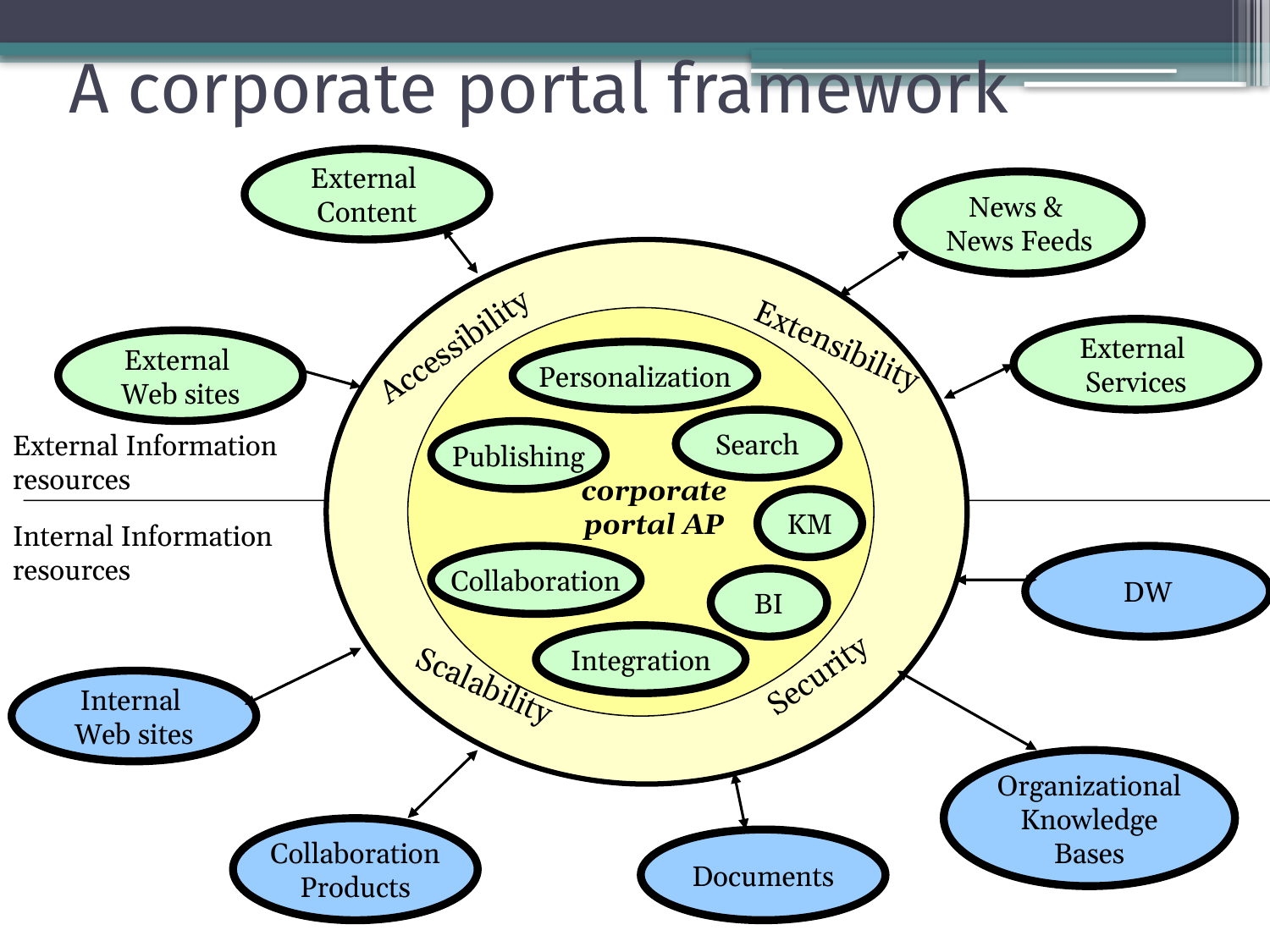

# A corporate portal framework
External
Content
News &
News Feeds

Accessibility
Extensibility
External
Services
External
Web sites
Personalization

Search
External Information resources
Publishing
corporate portal AP
KM

Internal Information resources
Collaboration
DW
BI

Integration

Security
Scalability
Internal
Web sites

Organizational
Knowledge
Bases

Collaboration
Products
Documents